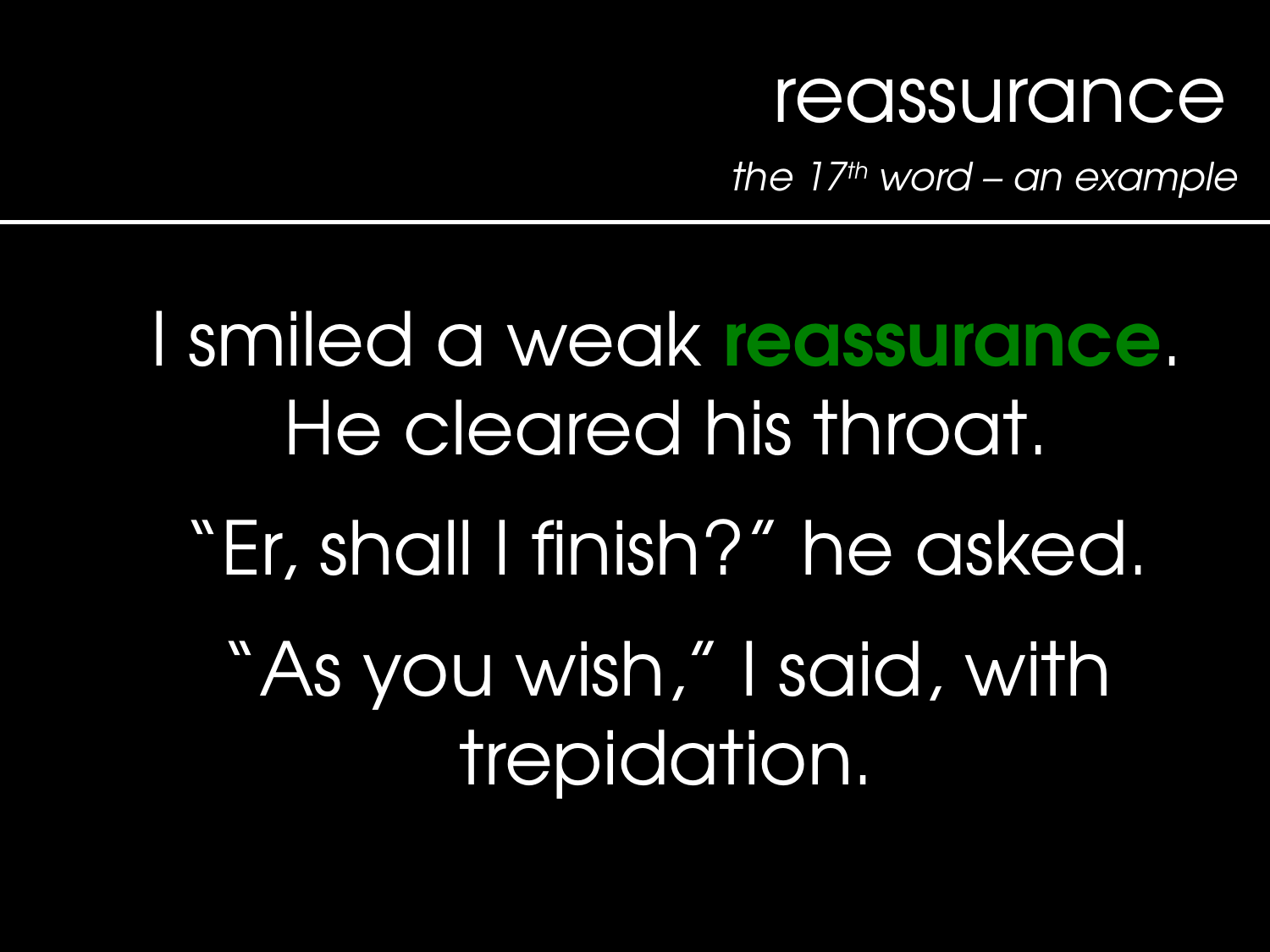

reassurance
the 17th word – an example
I smiled a weak reassurance. He cleared his throat.
“Er, shall I finish?” he asked.
“As you wish,” I said, with trepidation.